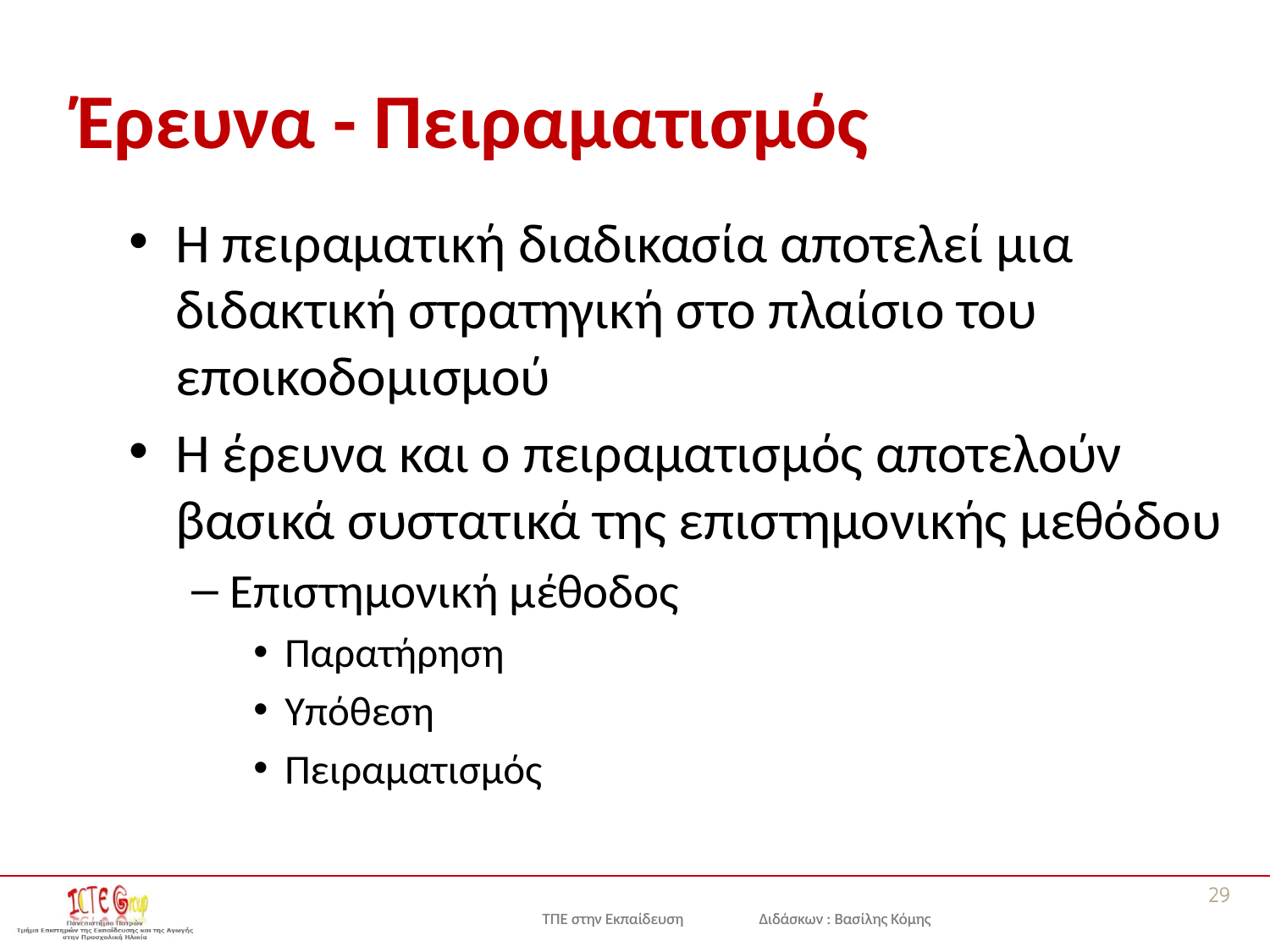

# Έρευνα - Πειραματισμός
Η πειραματική διαδικασία αποτελεί μια διδακτική στρατηγική στο πλαίσιο του εποικοδομισμού
Η έρευνα και ο πειραματισμός αποτελούν βασικά συστατικά της επιστημονικής μεθόδου
Επιστημονική μέθοδος
Παρατήρηση
Υπόθεση
Πειραματισμός

29